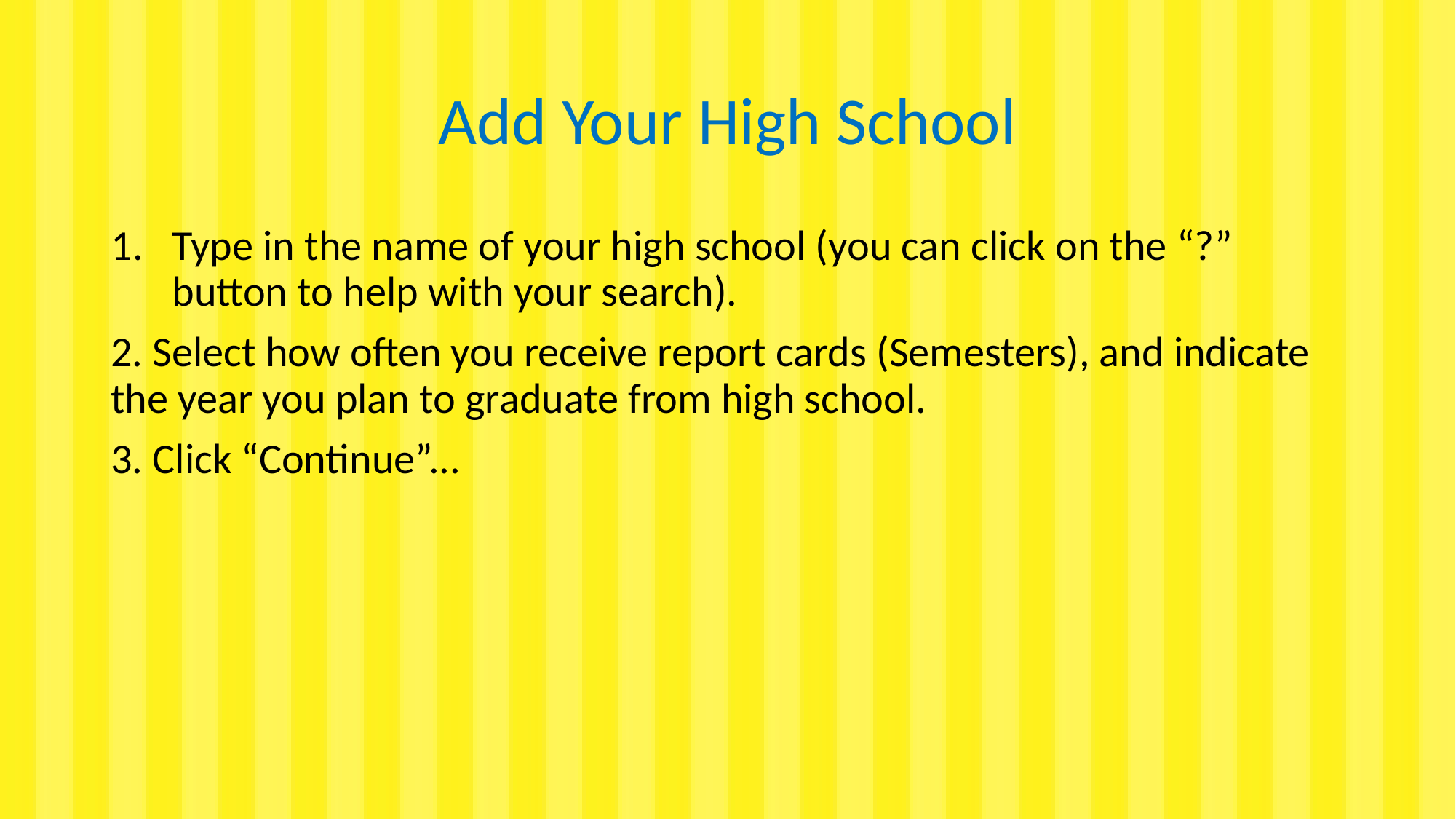

# Add Your High School
Type in the name of your high school (you can click on the “?” button to help with your search).
2. Select how often you receive report cards (Semesters), and indicate the year you plan to graduate from high school.
3. Click “Continue”...